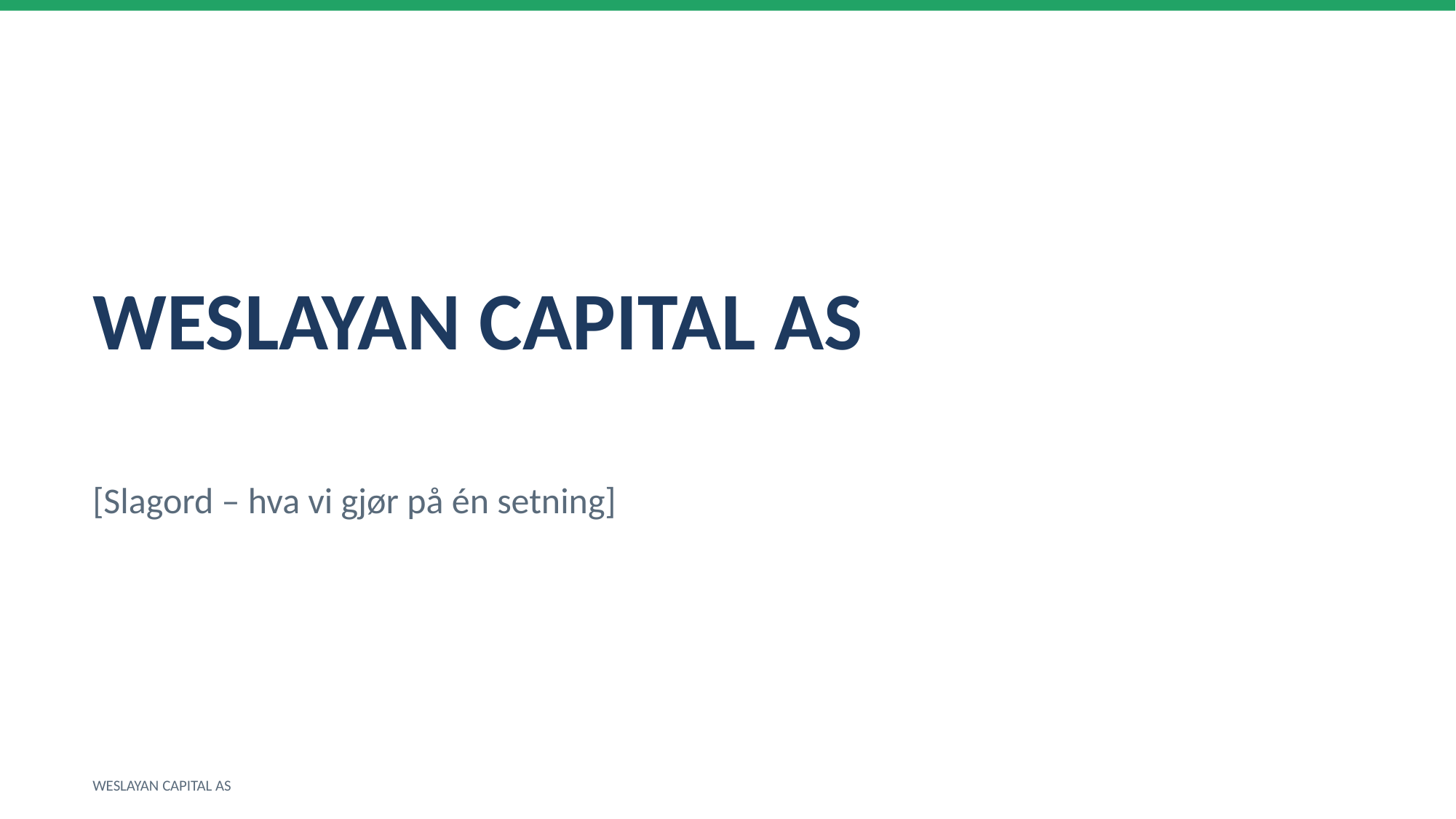

WESLAYAN CAPITAL AS
[Slagord – hva vi gjør på én setning]
WESLAYAN CAPITAL AS